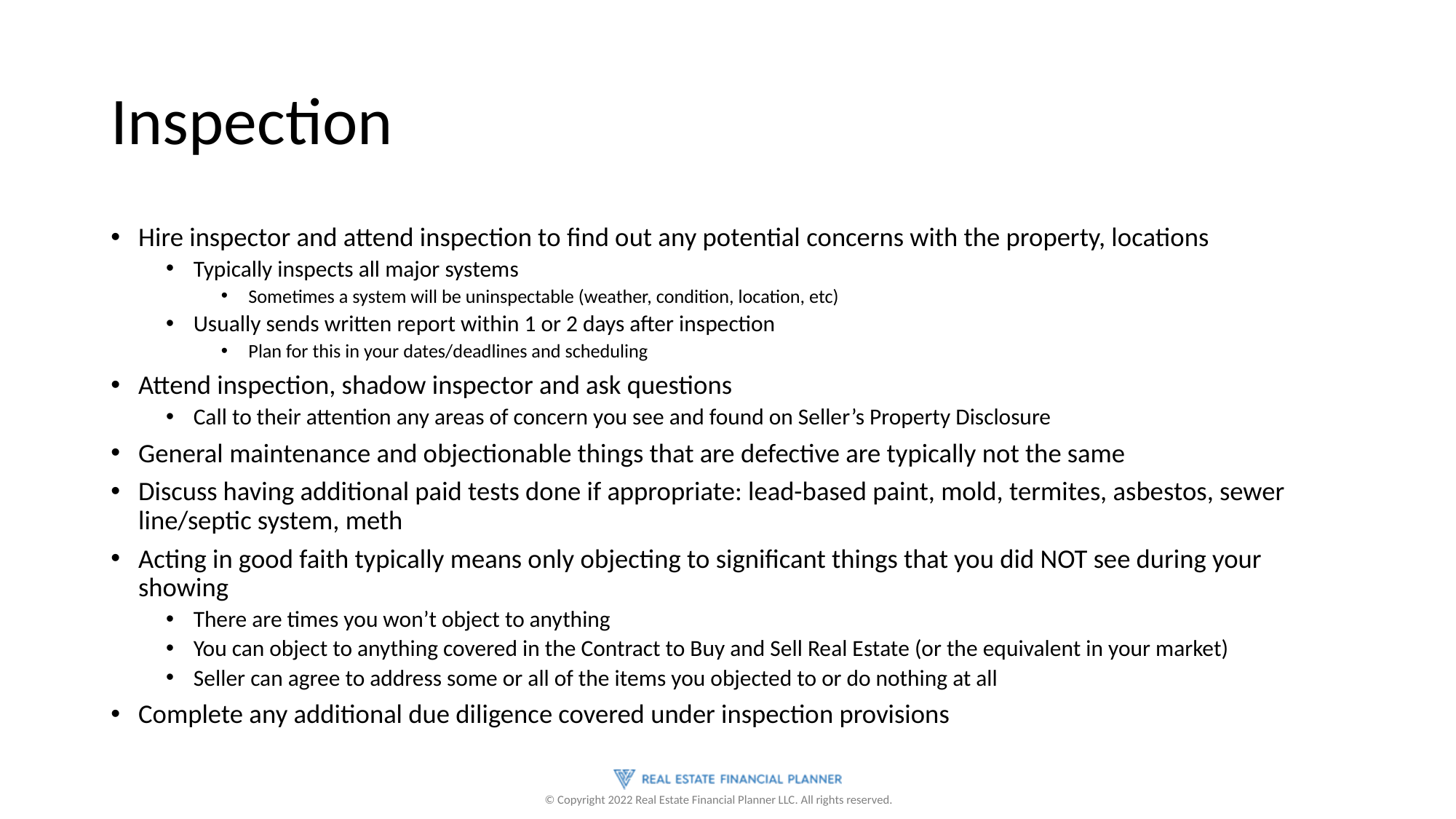

# Inspection
Hire inspector and attend inspection to find out any potential concerns with the property, locations
Typically inspects all major systems
Sometimes a system will be uninspectable (weather, condition, location, etc)
Usually sends written report within 1 or 2 days after inspection
Plan for this in your dates/deadlines and scheduling
Attend inspection, shadow inspector and ask questions
Call to their attention any areas of concern you see and found on Seller’s Property Disclosure
General maintenance and objectionable things that are defective are typically not the same
Discuss having additional paid tests done if appropriate: lead-based paint, mold, termites, asbestos, sewer line/septic system, meth
Acting in good faith typically means only objecting to significant things that you did NOT see during your showing
There are times you won’t object to anything
You can object to anything covered in the Contract to Buy and Sell Real Estate (or the equivalent in your market)
Seller can agree to address some or all of the items you objected to or do nothing at all
Complete any additional due diligence covered under inspection provisions